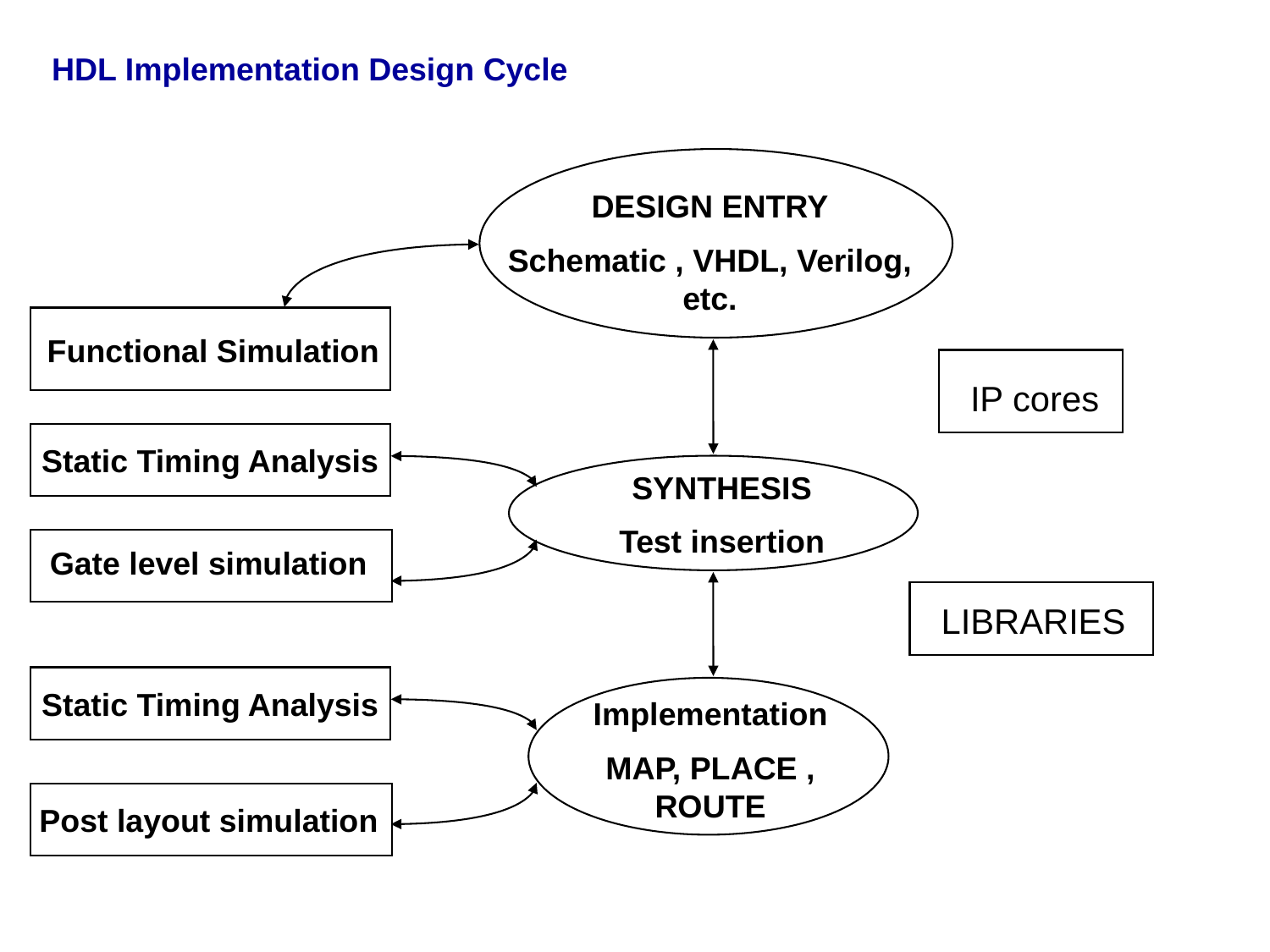

HDL Implementation Design Cycle

DESIGN ENTRY
Schematic , VHDL, Verilog, etc.

Functional Simulation

IP cores
Static Timing Analysis

SYNTHESIS
Test insertion

Gate level simulation

LIBRARIES
Static Timing Analysis

Implementation
MAP, PLACE , ROUTE

Post layout simulation